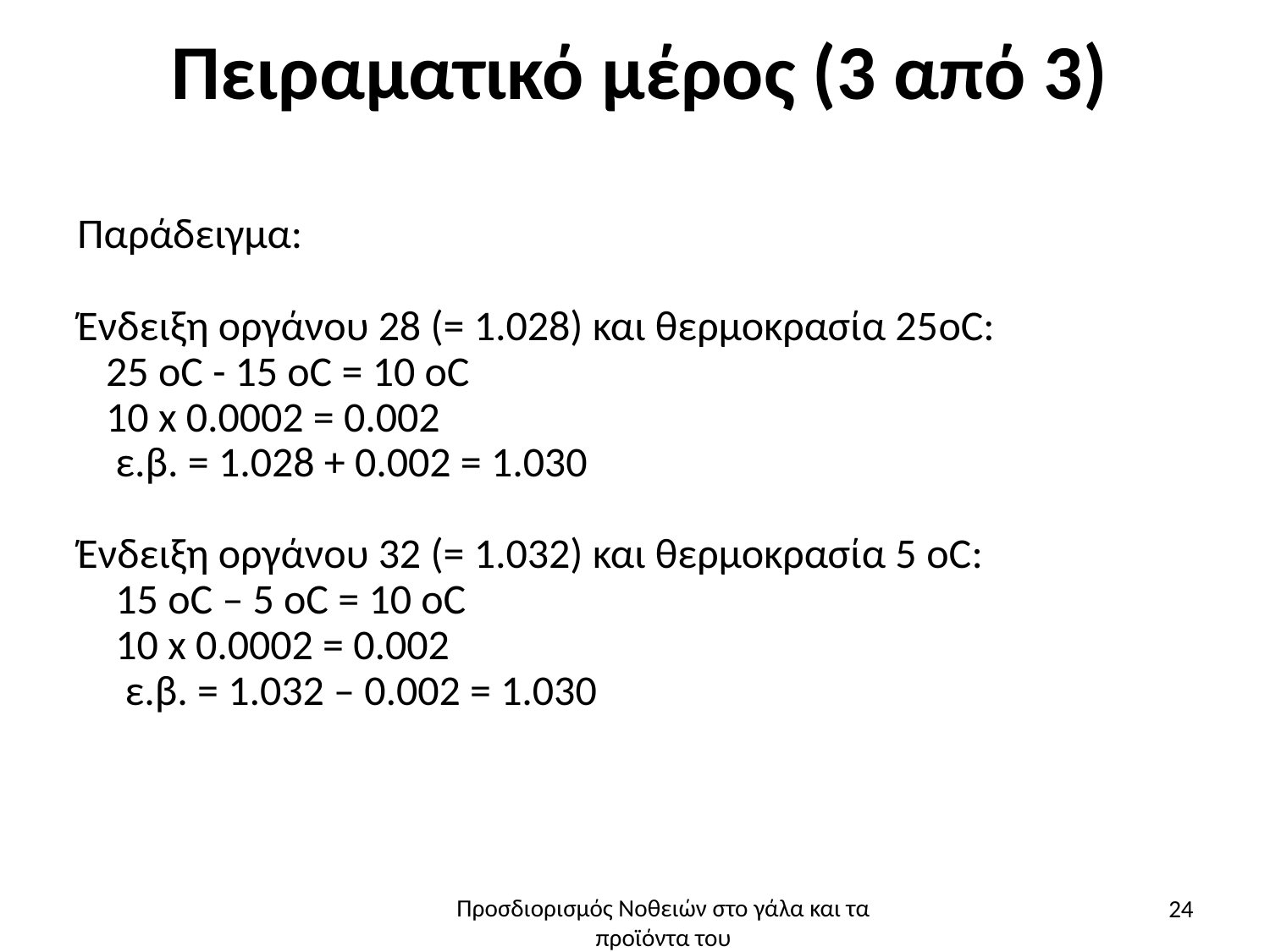

# Πειραματικό μέρος (3 από 3)
Παράδειγμα:

Ένδειξη οργάνου 28 (= 1.028) και θερμοκρασία 25oC:
   25 oC - 15 oC = 10 oC
   10 x 0.0002 = 0.002
    ε.β. = 1.028 + 0.002 = 1.030

Ένδειξη οργάνου 32 (= 1.032) και θερμοκρασία 5 oC:
    15 oC – 5 oC = 10 oC
    10 x 0.0002 = 0.002
     ε.β. = 1.032 – 0.002 = 1.030
24
Προσδιορισμός Νοθειών στο γάλα και τα προϊόντα του